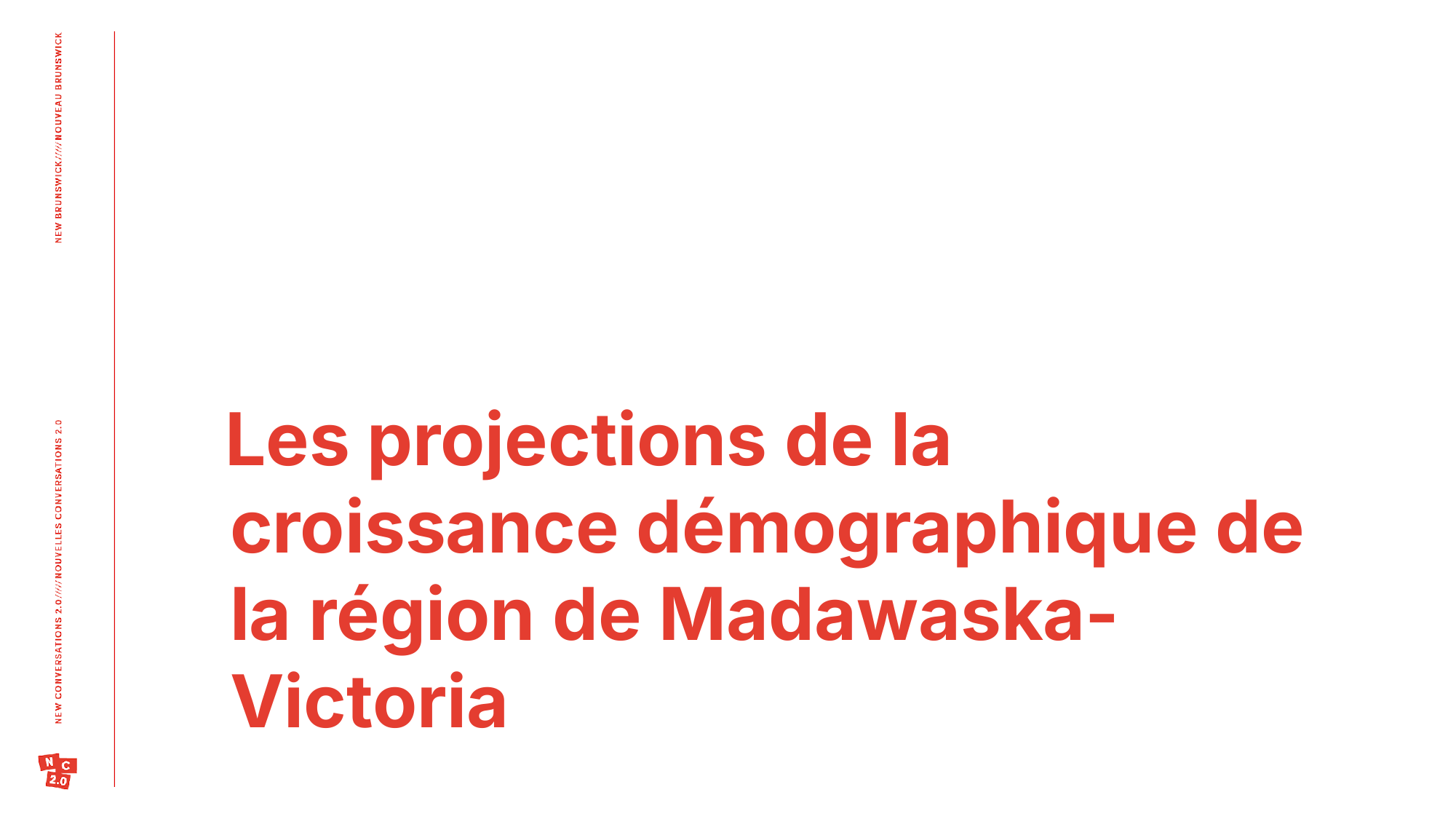

Les projections de la croissance démographique de la région de Madawaska-Victoria